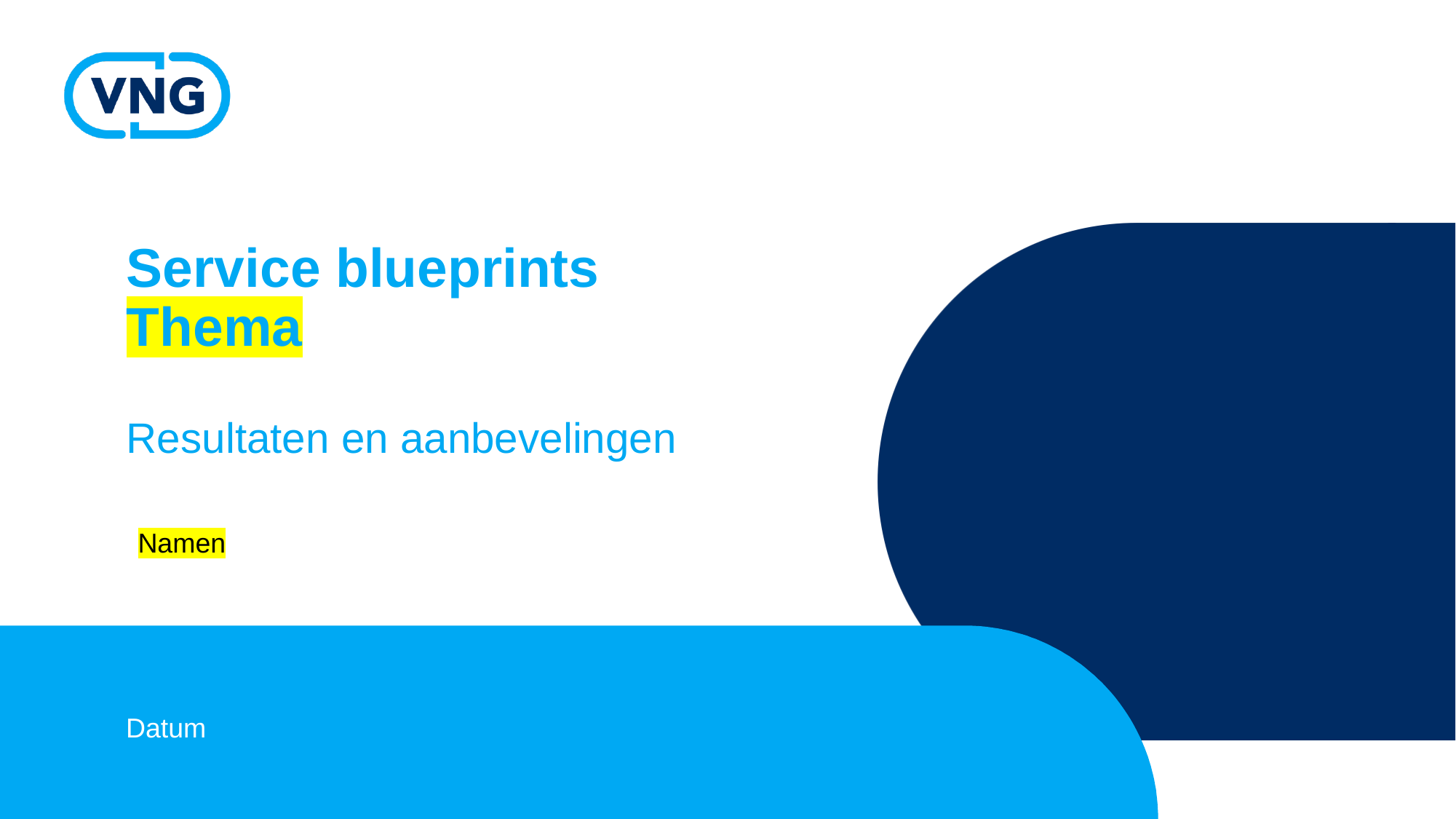

# Service blueprints Thema Resultaten en aanbevelingen
Namen
datum
Datum